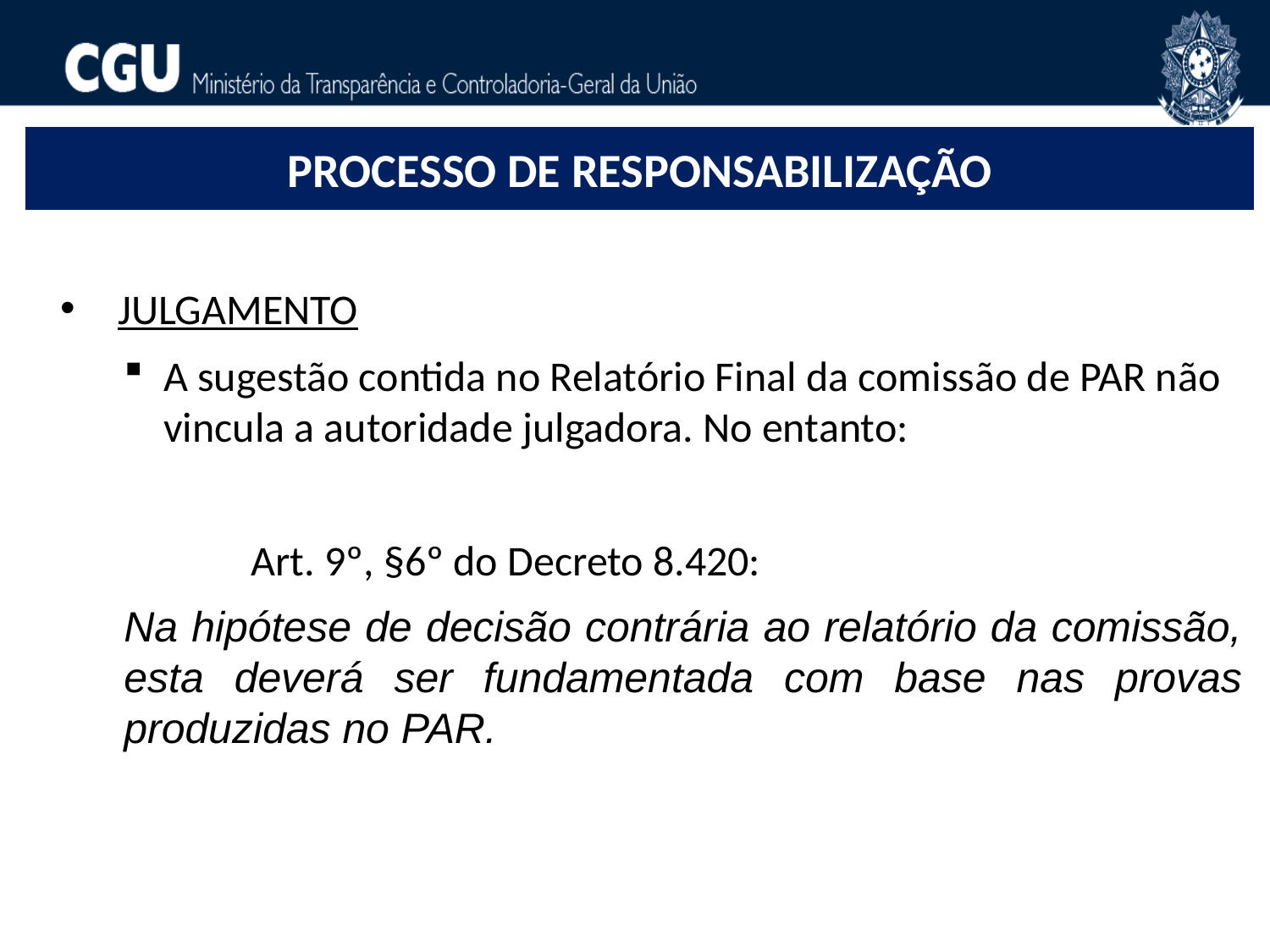

PROCESSO DE RESPONSABILIZAÇÃO
 JULGAMENTO
A sugestão contida no Relatório Final da comissão de PAR não vincula a autoridade julgadora. No entanto:

	Art. 9º, §6º do Decreto 8.420:
Na hipótese de decisão contrária ao relatório da comissão, esta deverá ser fundamentada com base nas provas produzidas no PAR.